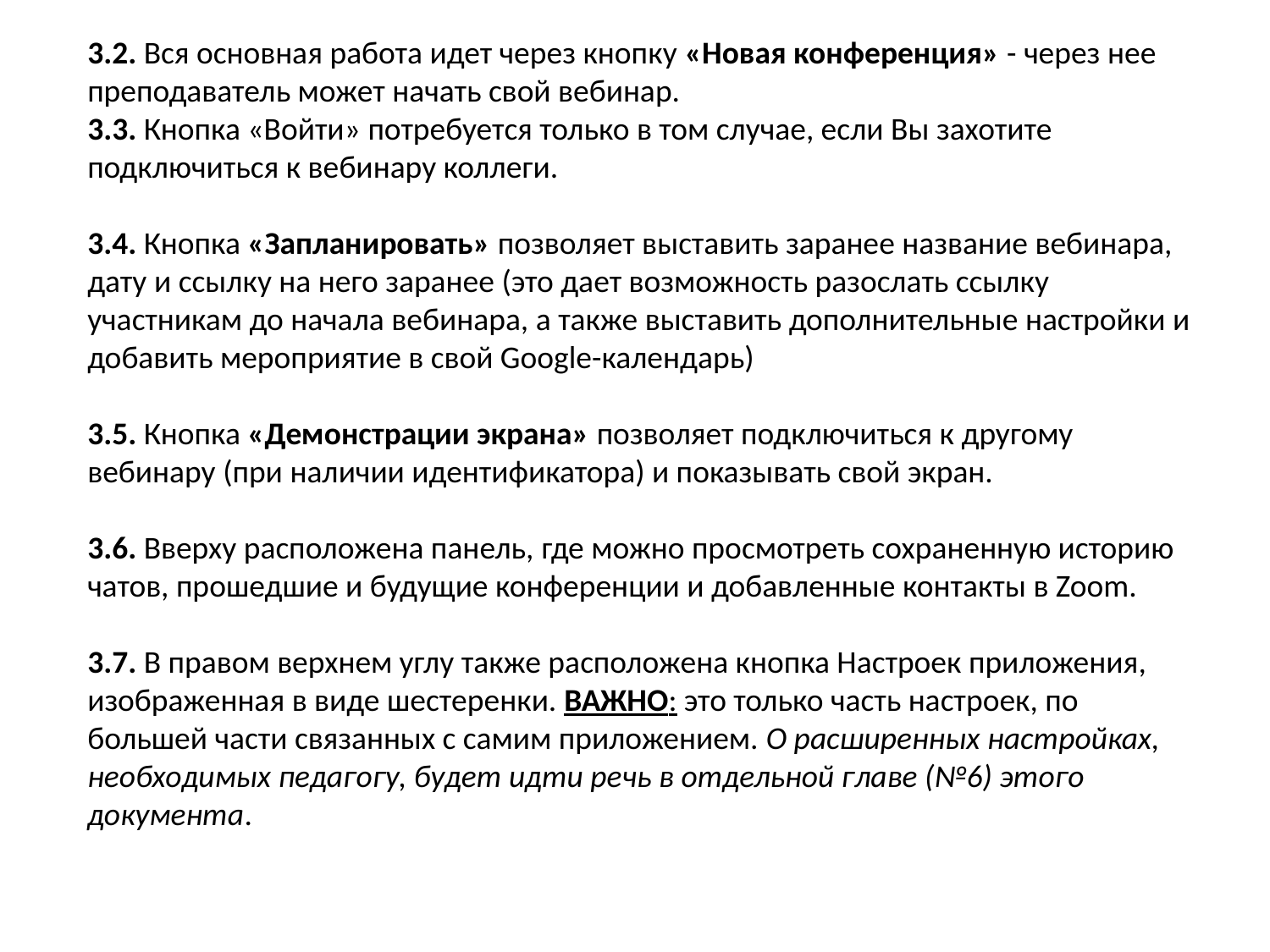

3.2. Вся основная работа идет через кнопку «Новая конференция» - через нее преподаватель может начать свой вебинар.
3.3. Кнопка «Войти» потребуется только в том случае, если Вы захотите подключиться к вебинару коллеги.

3.4. Кнопка «Запланировать» позволяет выставить заранее название вебинара, дату и ссылку на него заранее (это дает возможность разослать ссылку участникам до начала вебинара, а также выставить дополнительные настройки и добавить мероприятие в свой Google-календарь)

3.5. Кнопка «Демонстрации экрана» позволяет подключиться к другому вебинару (при наличии идентификатора) и показывать свой экран.

3.6. Вверху расположена панель, где можно просмотреть сохраненную историю чатов, прошедшие и будущие конференции и добавленные контакты в Zoom.

3.7. В правом верхнем углу также расположена кнопка Настроек приложения, изображенная в виде шестеренки. ВАЖНО: это только часть настроек, по большей части связанных с самим приложением. О расширенных настройках, необходимых педагогу, будет идти речь в отдельной главе (№6) этого документа.